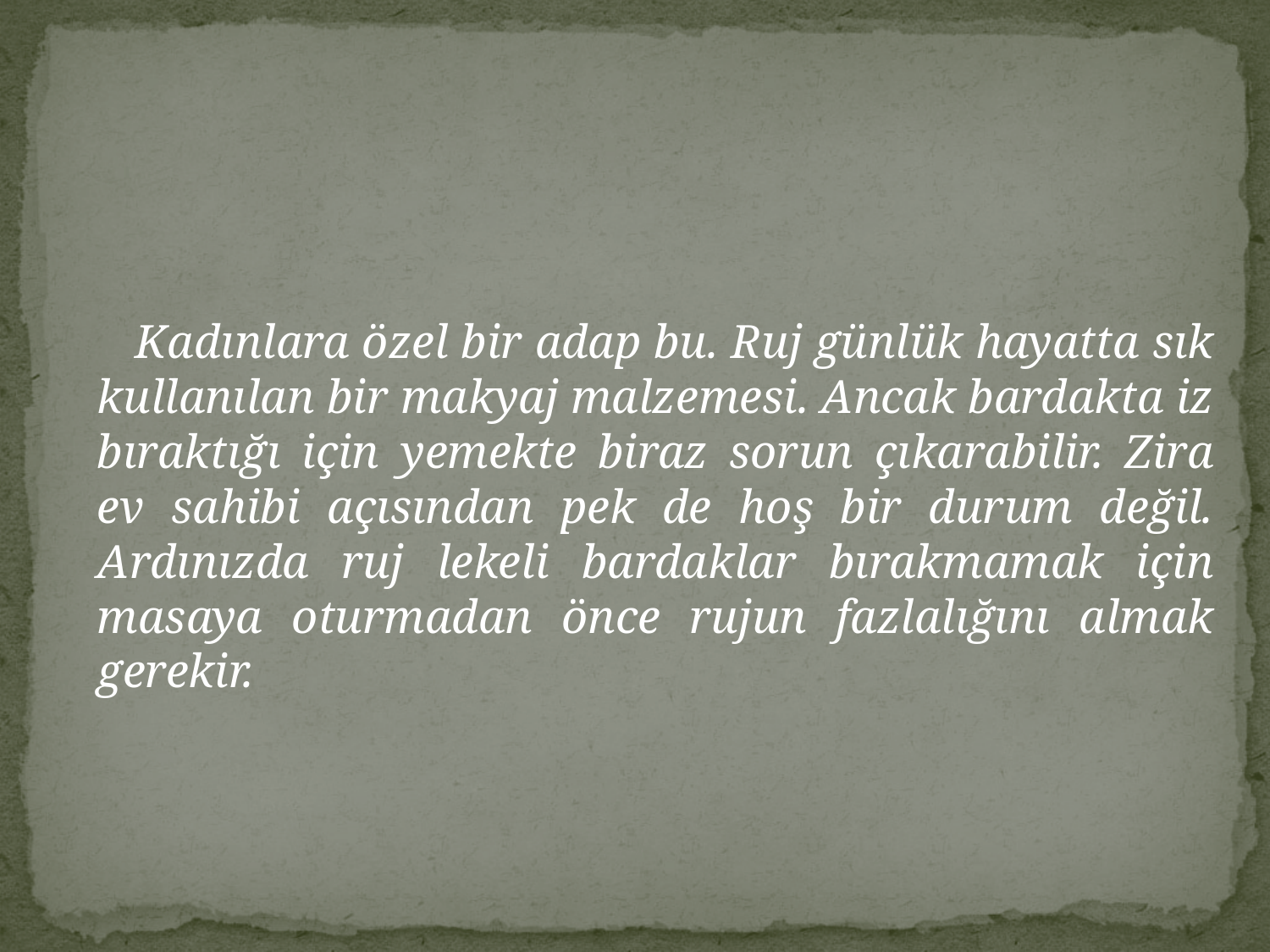

Kadınlara özel bir adap bu. Ruj günlük hayatta sık kullanılan bir makyaj malzemesi. Ancak bardakta iz bıraktığı için yemekte biraz sorun çıkarabilir. Zira ev sahibi açısından pek de hoş bir durum değil. Ardınızda ruj lekeli bardaklar bırakmamak için masaya oturmadan önce rujun fazlalığını almak gerekir.